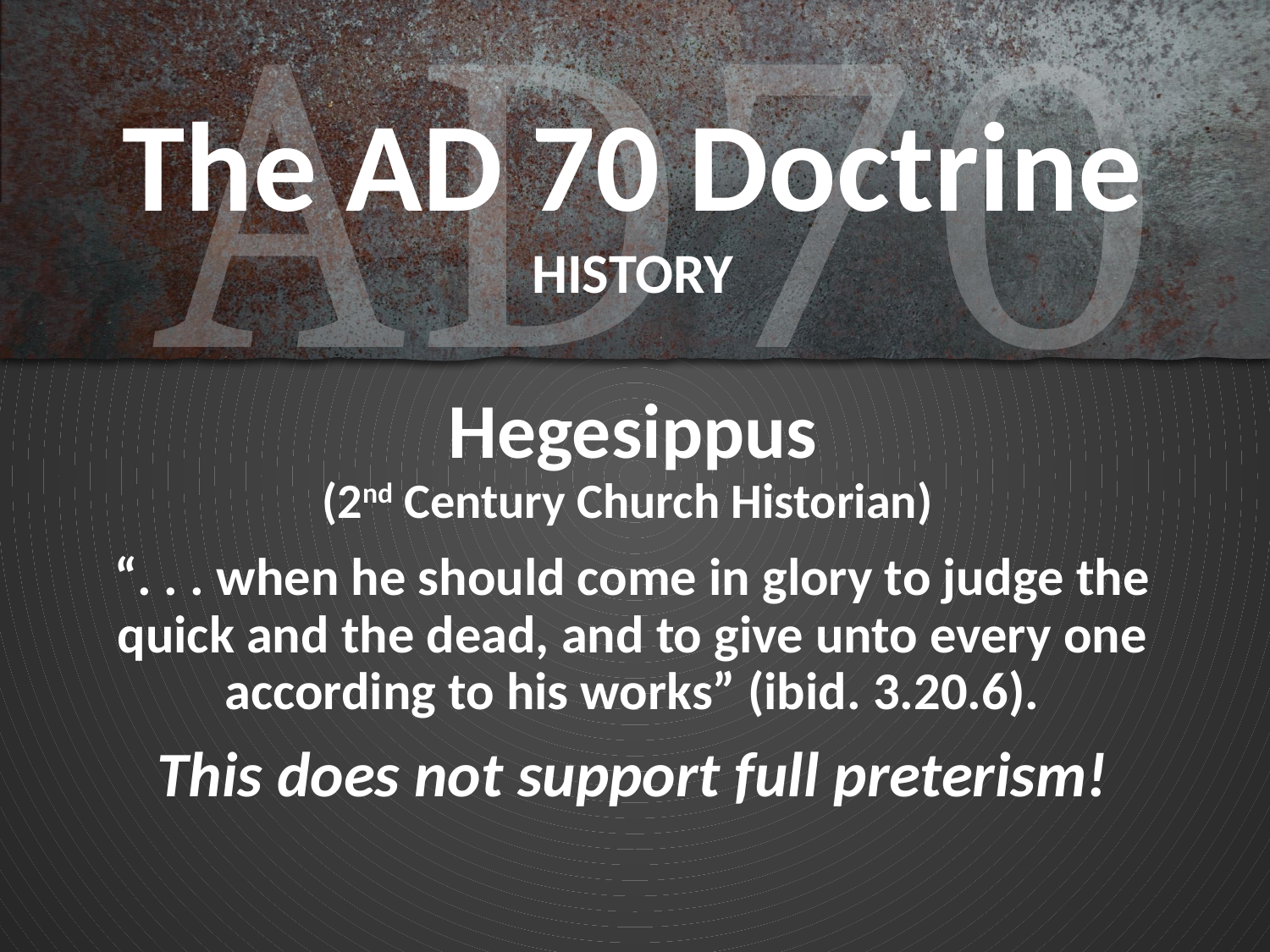

# The AD 70 Doctrine HISTORY
Hegesippus
(2nd Century Church Historian)
“. . . when he should come in glory to judge the quick and the dead, and to give unto every one according to his works” (ibid. 3.20.6).
This does not support full preterism!